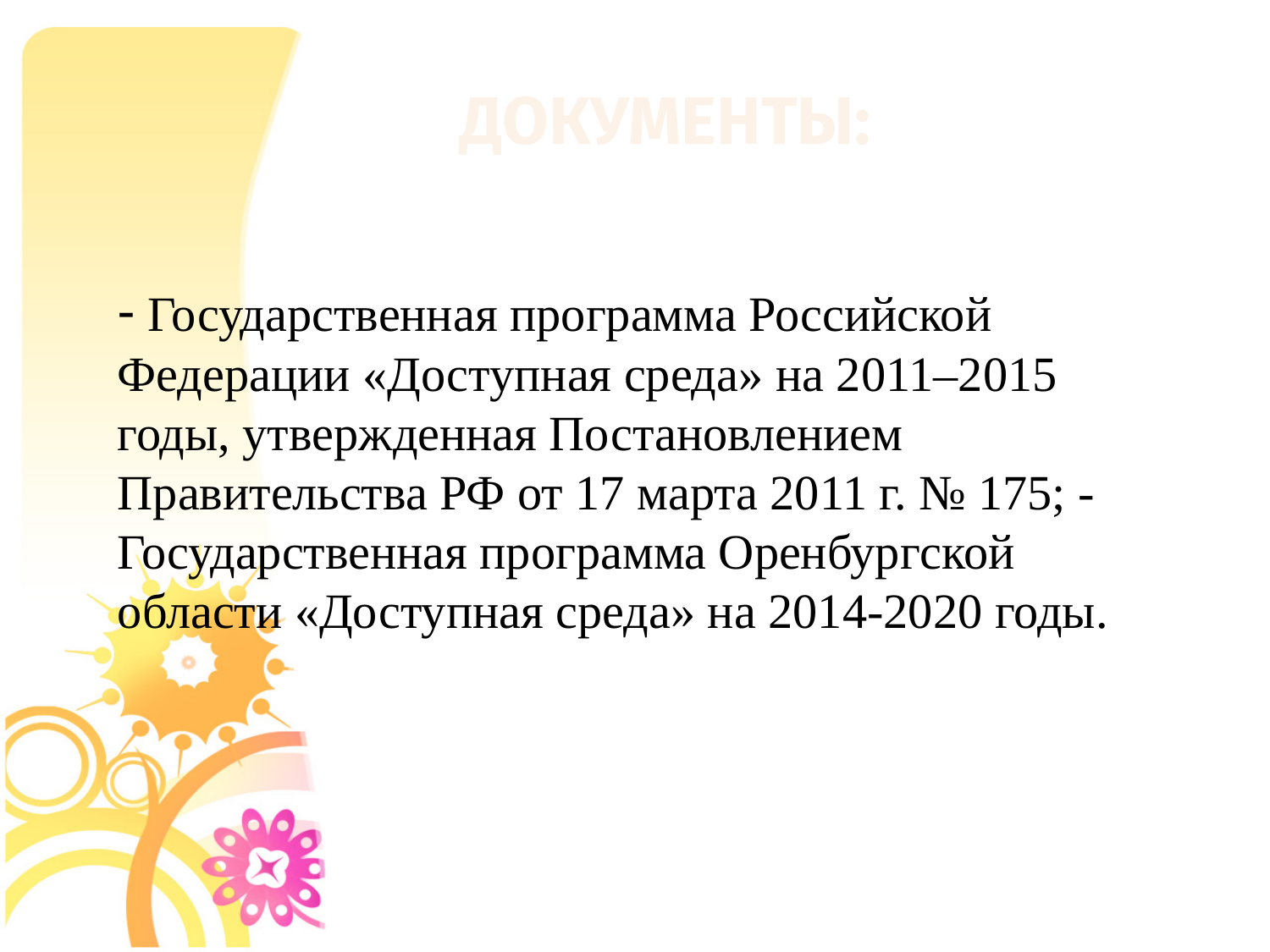

# Документы:

- Государственная программа Российской Федерации «Доступная среда» на 2011–2015 годы, утвержденная Постановлением Правительства РФ от 17 марта 2011 г. № 175; -Государственная программа Оренбургской области «Доступная среда» на 2014-2020 годы.